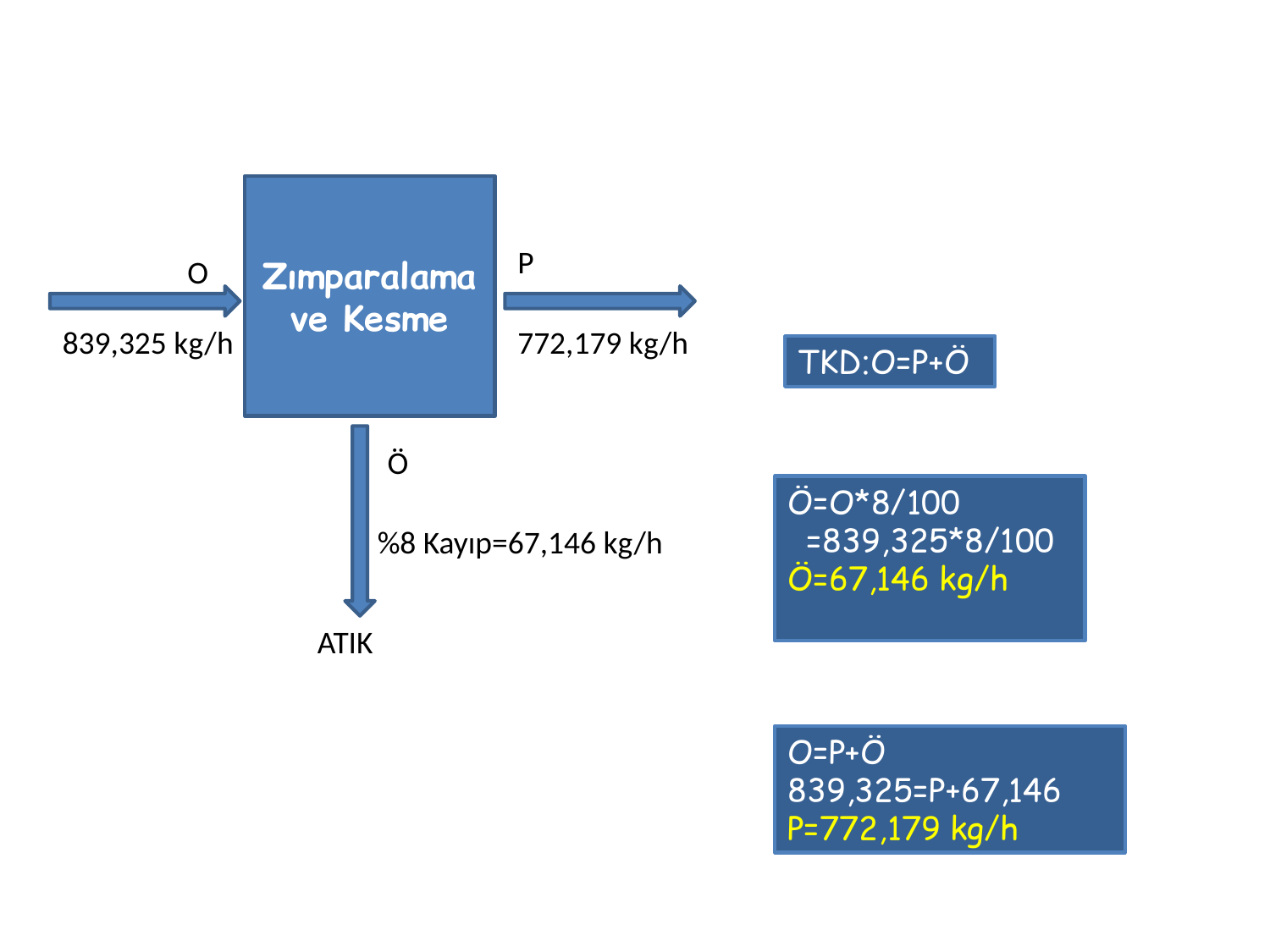

Zımparalama ve Kesme
P
O

839,325 kg/h
772,179 kg/h
TKD:O=P+Ö
Ö
Ö=O*8/100
  =839,325*8/100
Ö=67,146 kg/h

%8 Kayıp=67,146 kg/h
ATIK
O=P+Ö
839,325=P+67,146
P=772,179 kg/h